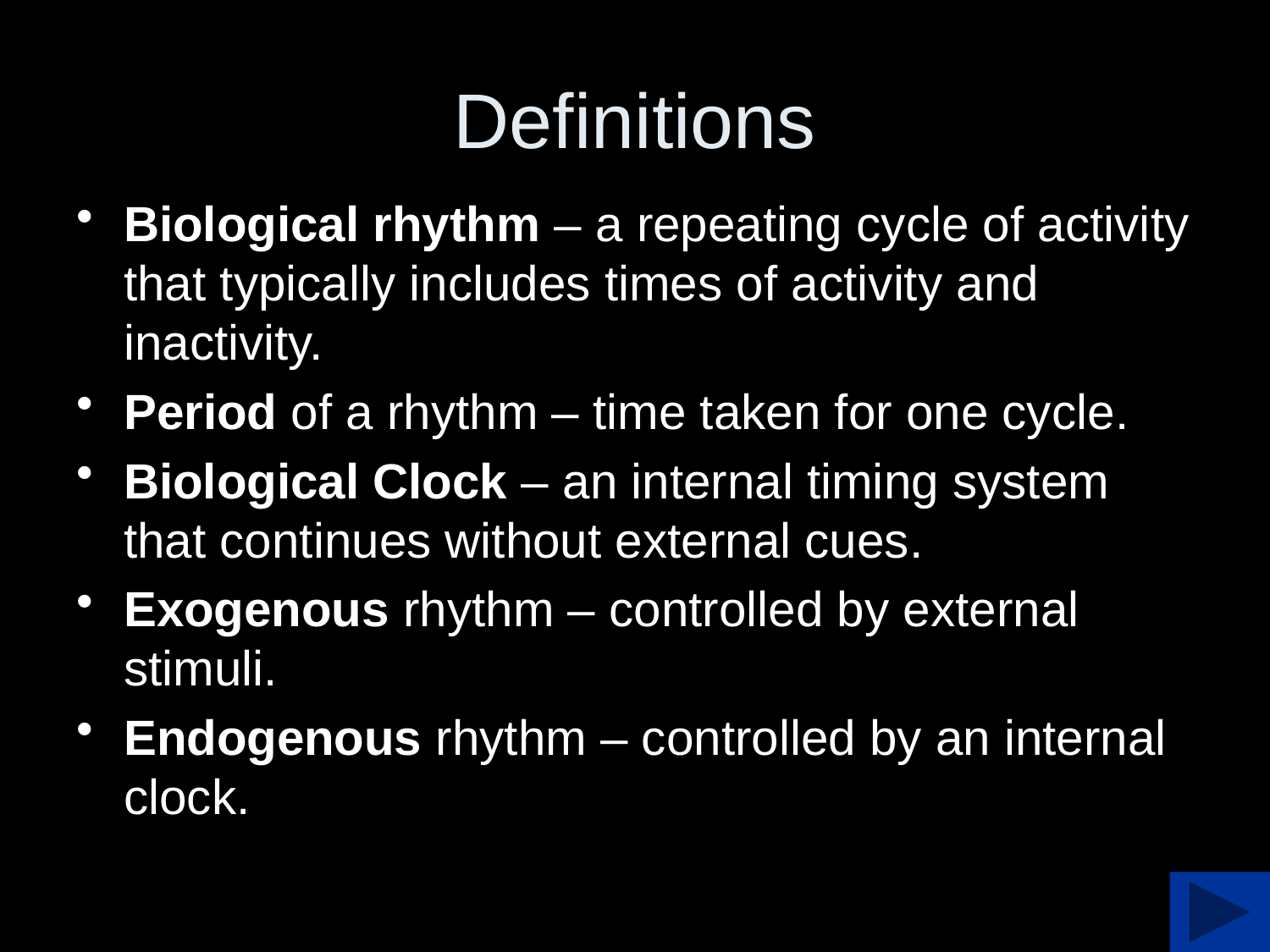

# Definitions
Biological rhythm – a repeating cycle of activity that typically includes times of activity and inactivity.
Period of a rhythm – time taken for one cycle.
Biological Clock – an internal timing system that continues without external cues.
Exogenous rhythm – controlled by external stimuli.
Endogenous rhythm – controlled by an internal clock.